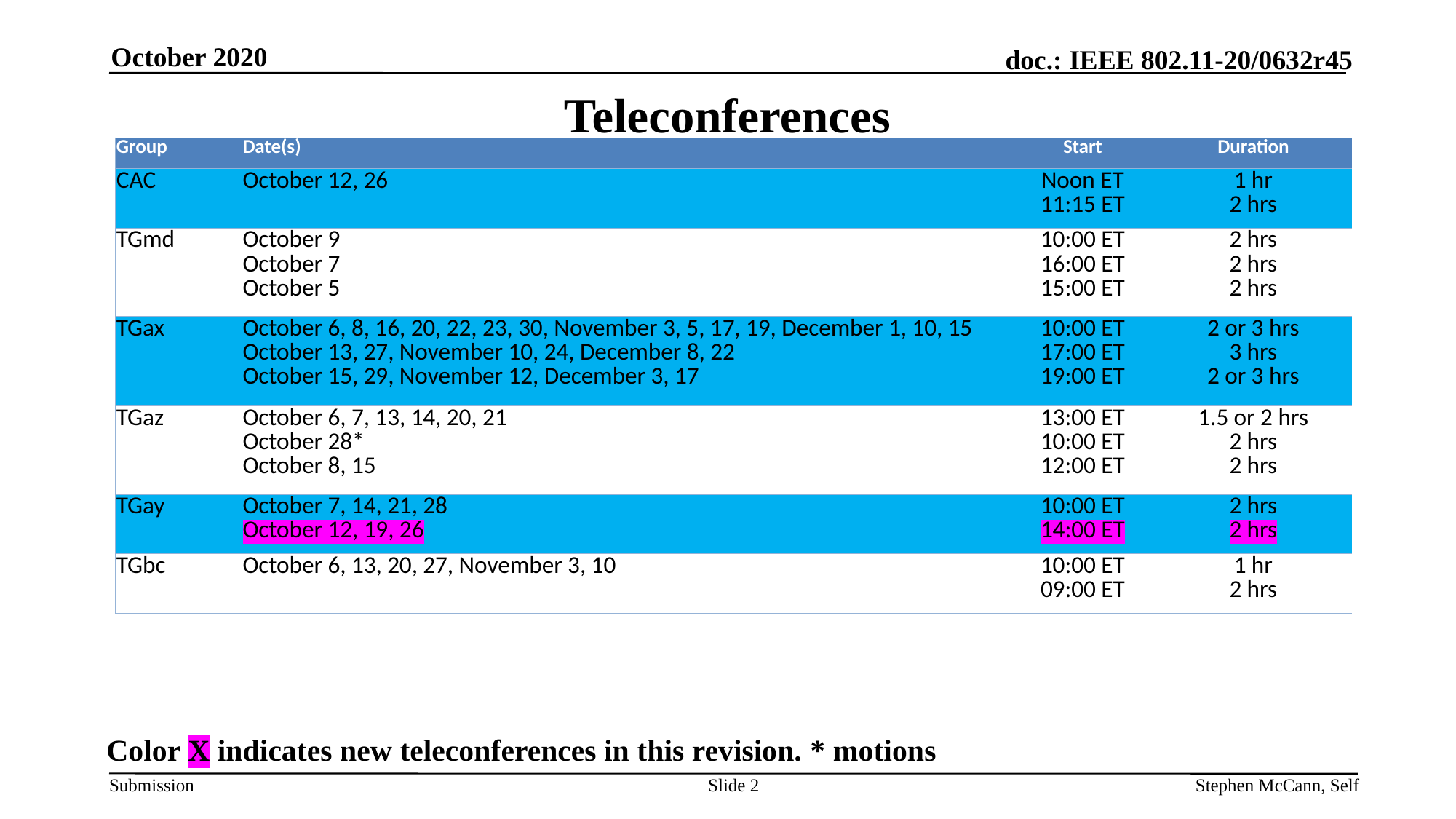

October 2020
# Teleconferences
| Group | Date(s) | Start | Duration |
| --- | --- | --- | --- |
| CAC | October 12, 26 | Noon ET 11:15 ET | 1 hr 2 hrs |
| TGmd | October 9 October 7 October 5 | 10:00 ET 16:00 ET 15:00 ET | 2 hrs 2 hrs 2 hrs |
| TGax | October 6, 8, 16, 20, 22, 23, 30, November 3, 5, 17, 19, December 1, 10, 15 October 13, 27, November 10, 24, December 8, 22 October 15, 29, November 12, December 3, 17 | 10:00 ET 17:00 ET 19:00 ET | 2 or 3 hrs 3 hrs 2 or 3 hrs |
| TGaz | October 6, 7, 13, 14, 20, 21 October 28\* October 8, 15 | 13:00 ET 10:00 ET 12:00 ET | 1.5 or 2 hrs 2 hrs 2 hrs |
| TGay | October 7, 14, 21, 28 October 12, 19, 26 | 10:00 ET 14:00 ET | 2 hrs 2 hrs |
| TGbc | October 6, 13, 20, 27, November 3, 10 | 10:00 ET 09:00 ET | 1 hr 2 hrs |
Color X indicates new teleconferences in this revision. * motions
Slide 2
Stephen McCann, Self